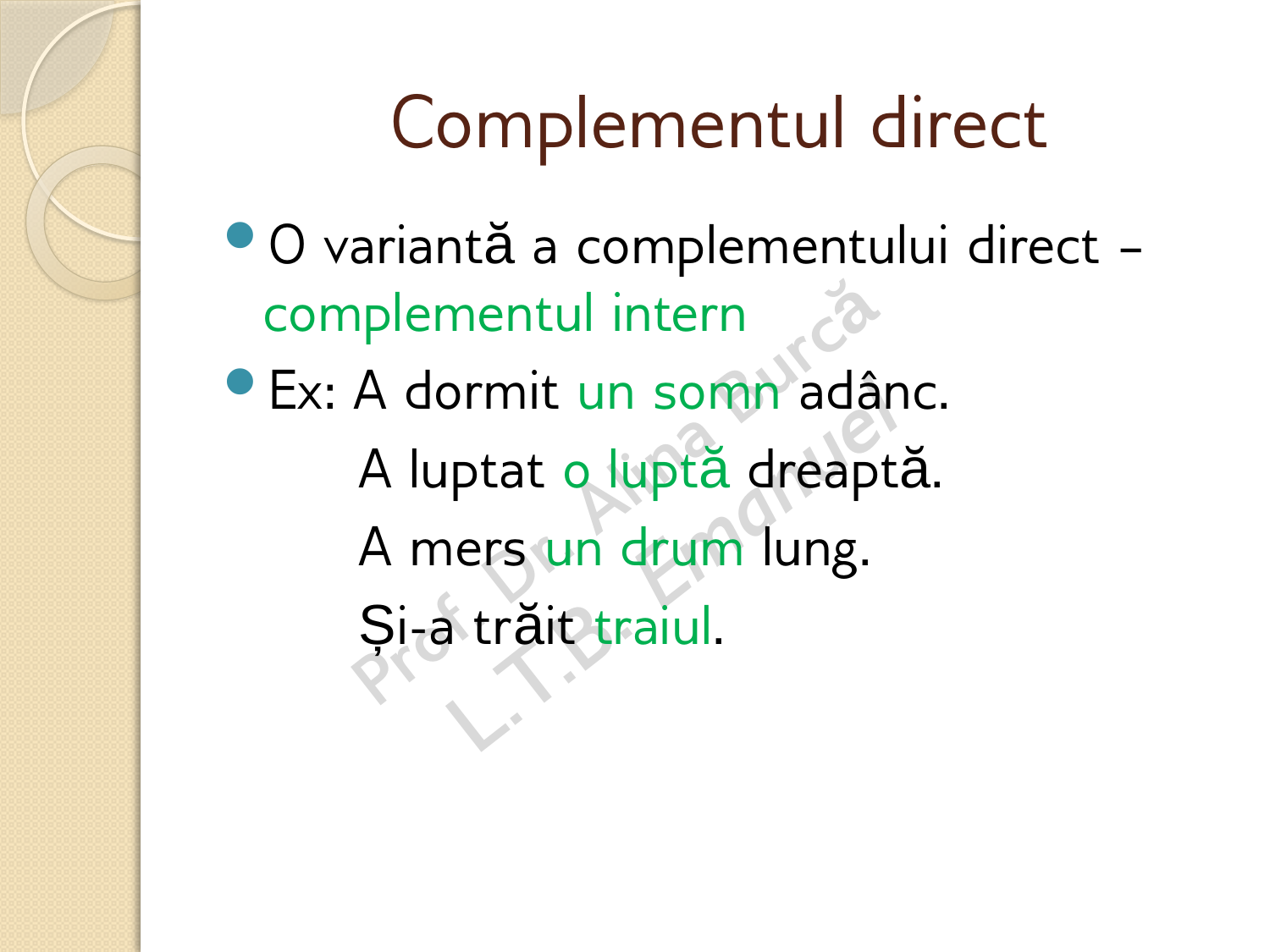

# Complementul direct
O variantă a complementului direct – complementul intern
Ex: A dormit un somn adânc.
        A luptat o luptă dreaptă.
        A mers un drum lung.
        Și-a trăit traiul.